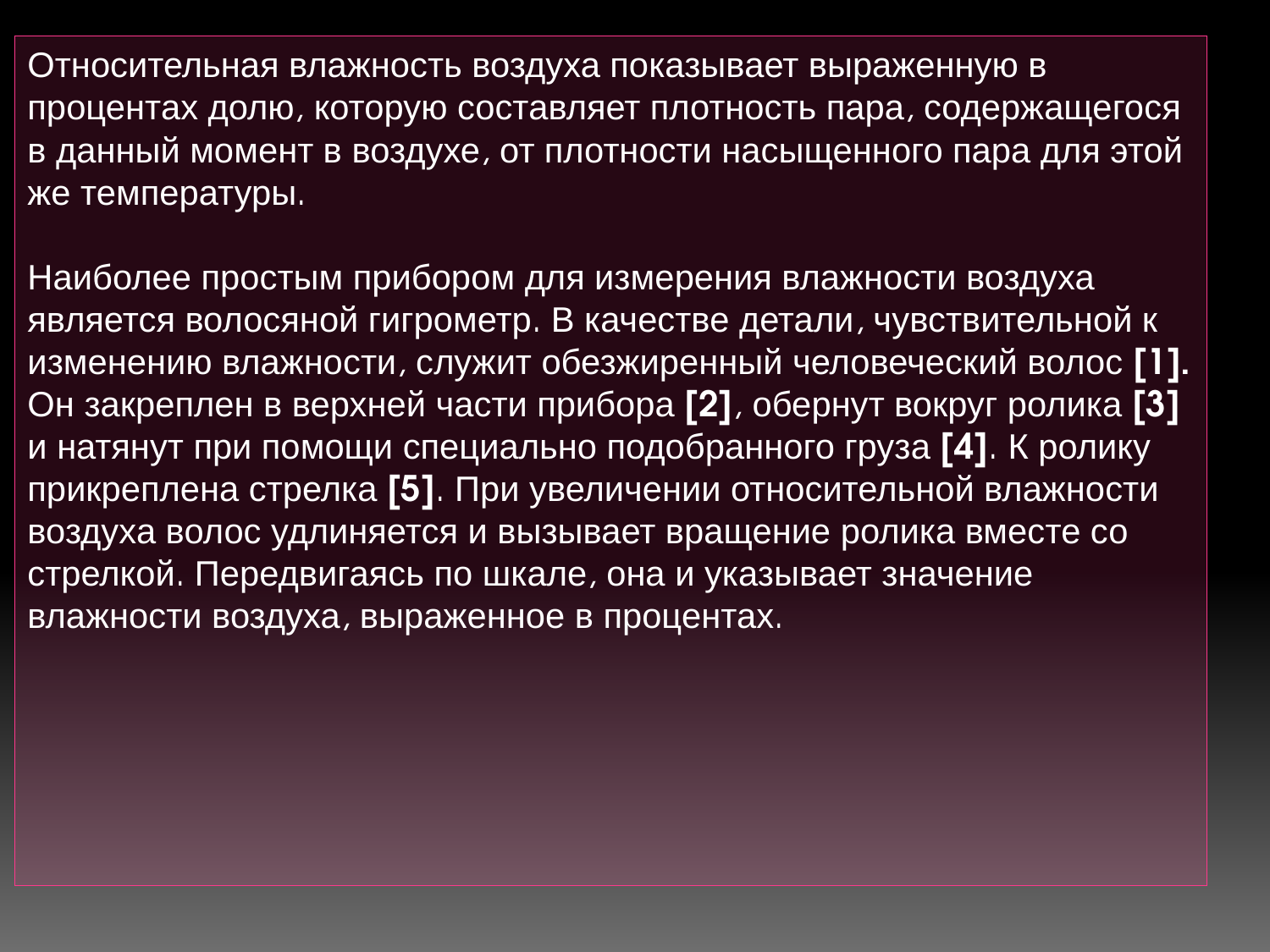

Относительная влажность воздуха показывает выраженную в процентах долю, которую составляет плотность пара, содержащегося в данный момент в воздухе, от плотности насыщенного пара для этой же температуры.

Наиболее простым прибором для измерения влажности воздуха является волосяной гигрометр. В качестве детали, чувствительной к изменению влажности, служит обезжиренный человеческий волос [1]. Он закреплен в верхней части прибора [2], обернут вокруг ролика [3] и натянут при помощи специально подобранного груза [4]. К ролику прикреплена стрелка [5]. При увеличении относительной влажности воздуха волос удлиняется и вызывает вращение ролика вместе со стрелкой. Передвигаясь по шкале, она и указывает значение влажности воздуха, выраженное в процентах.